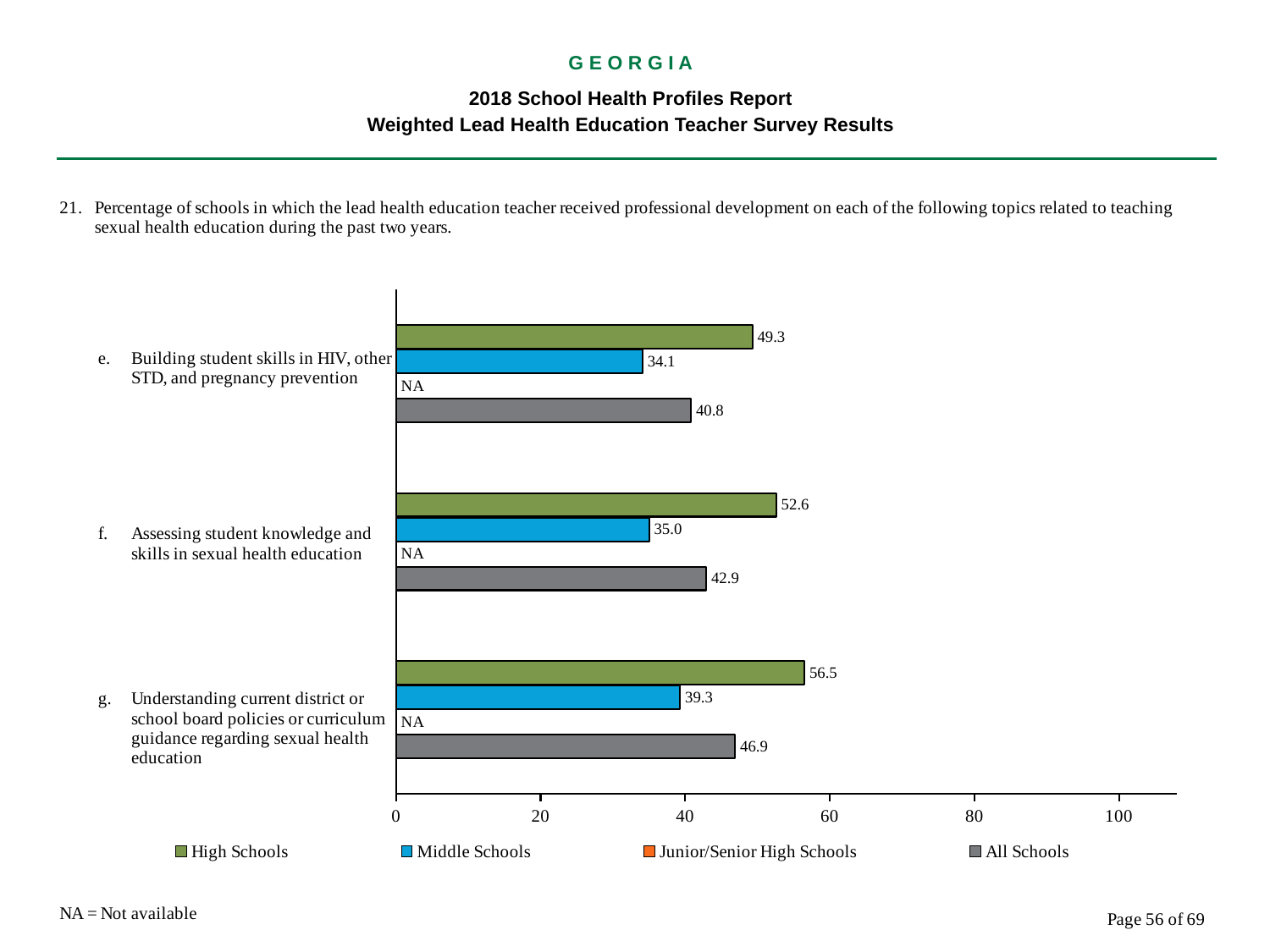

G E O R G I A
2018 School Health Profiles Report
Weighted Lead Health Education Teacher Survey Results

### Chart

| Category | All Schools | Junior/Senior High Schools | Middle Schools | High Schools |
|---|---|---|---|---|
| Understanding current district or school board policies or curriculum guidance regarding sexual health education | 46.9 | 0.0009 | 39.3 | 56.5 |
| Assessing student knowledge and skills in sexual health education | 42.9 | 0.0009 | 35.0 | 52.6 |
| Building student skills in HIV, other STD, and pregnancy prevention | 40.8 | 0.0009 | 34.1 | 49.3 |